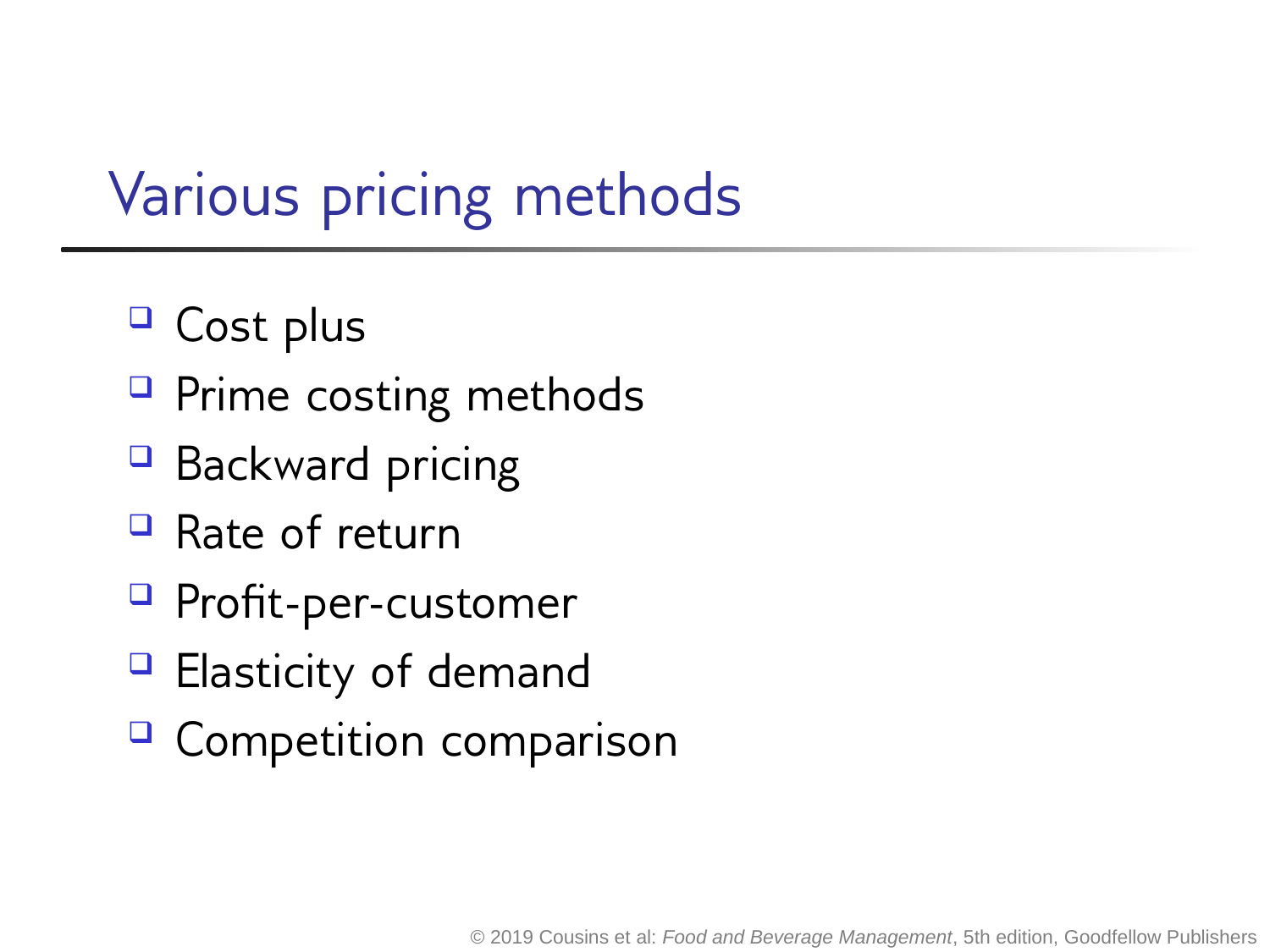

# Various pricing methods
Cost plus
Prime costing methods
Backward pricing
Rate of return
Profit-per-customer
Elasticity of demand
Competition comparison